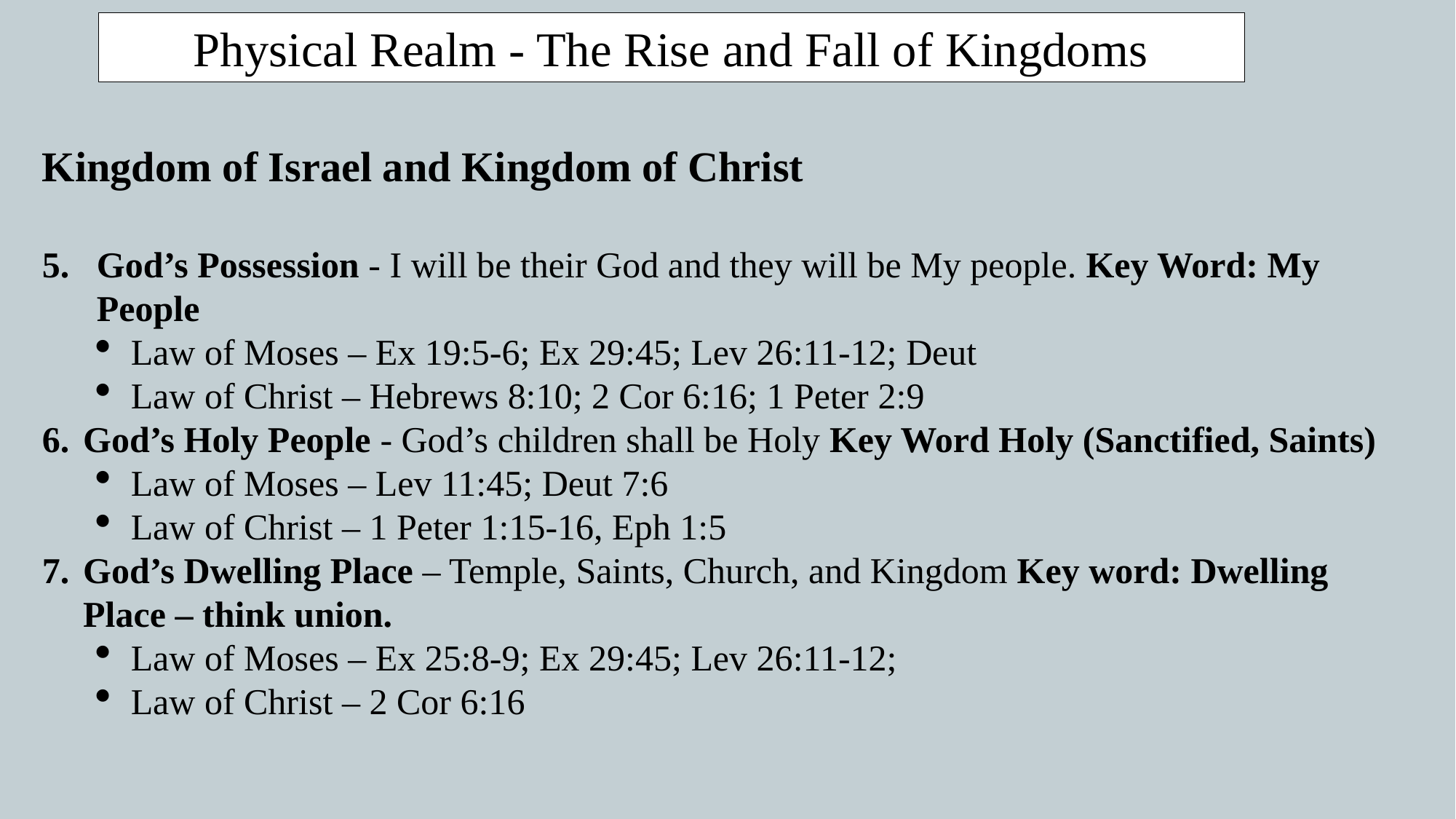

Physical Realm - The Rise and Fall of Kingdoms

Kingdom of Israel and Kingdom of Christ

God’s Possession - I will be their God and they will be My people. Key Word: My People
Law of Moses – Ex 19:5-6; Ex 29:45; Lev 26:11-12; Deut
Law of Christ – Hebrews 8:10; 2 Cor 6:16; 1 Peter 2:9
God’s Holy People - God’s children shall be Holy Key Word Holy (Sanctified, Saints)
Law of Moses – Lev 11:45; Deut 7:6
Law of Christ – 1 Peter 1:15-16, Eph 1:5
God’s Dwelling Place – Temple, Saints, Church, and Kingdom Key word: Dwelling Place – think union.
Law of Moses – Ex 25:8-9; Ex 29:45; Lev 26:11-12;
Law of Christ – 2 Cor 6:16